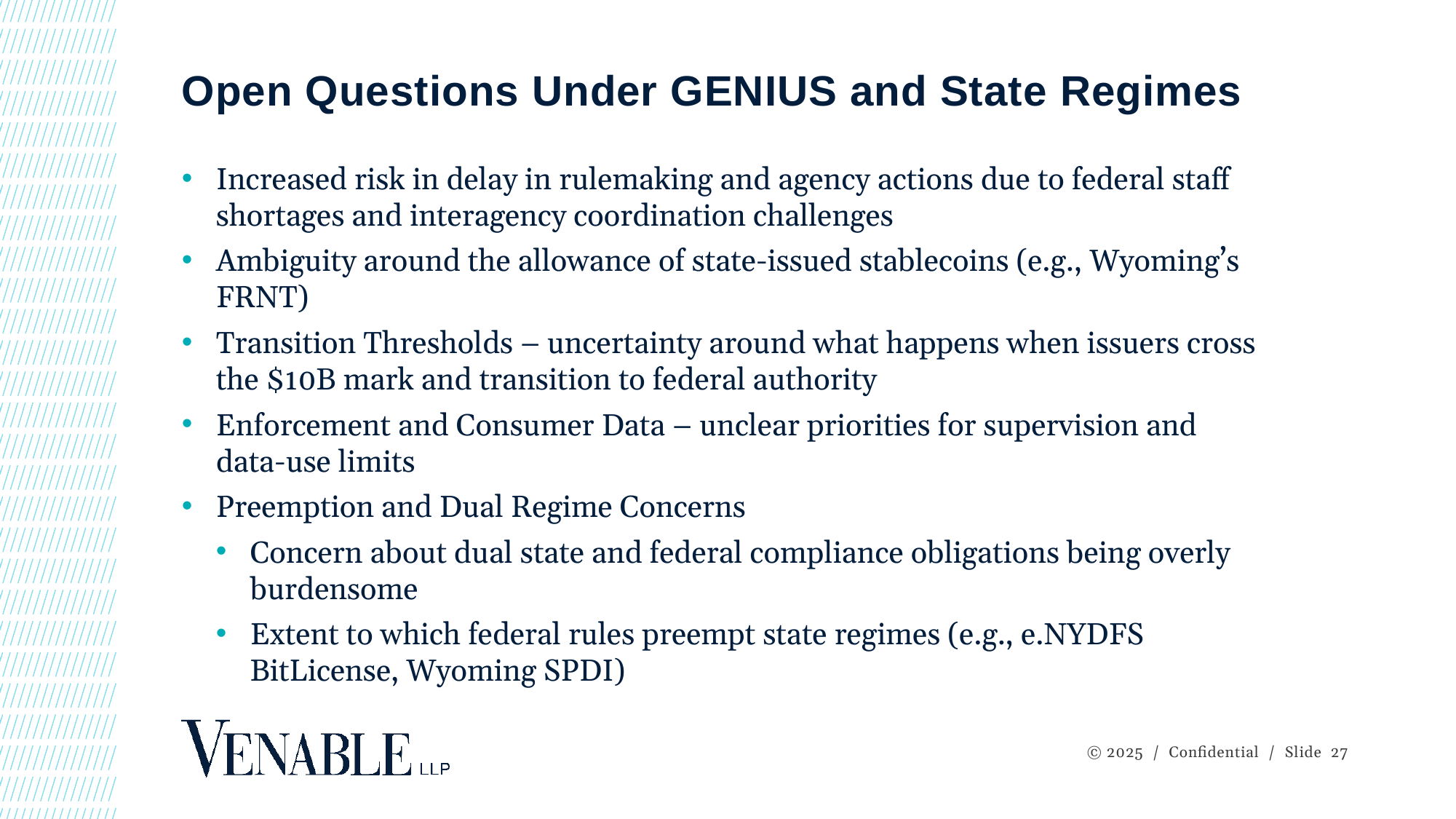

# Open Questions Under GENIUS and State Regimes
Increased risk in delay in rulemaking and agency actions due to federal staff shortages and interagency coordination challenges
Ambiguity around the allowance of state-issued stablecoins (e.g., Wyoming’s  FRNT)
Transition Thresholds – uncertainty around what happens when issuers cross the $10B mark and transition to federal authority
Enforcement and Consumer Data – unclear priorities for supervision and data-use limits
Preemption and Dual Regime Concerns
Concern about dual state and federal compliance obligations being overly burdensome
Extent to which federal rules preempt state regimes (e.g., e.NYDFS BitLicense, Wyoming SPDI)
© 2025  /  Confidential  /  Slide  27